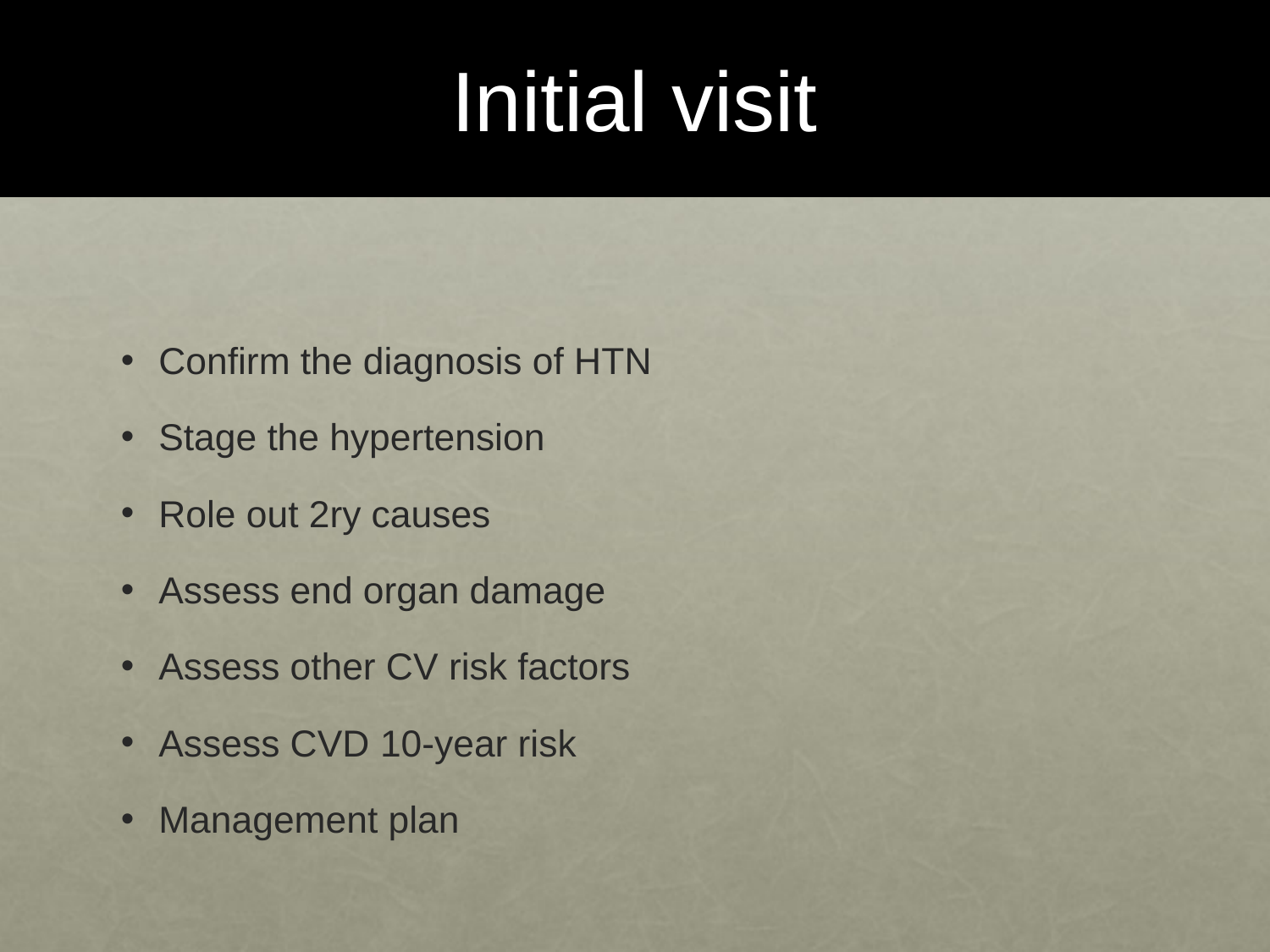

# Initial visit

Confirm the diagnosis of HTN
Stage the hypertension
Role out 2ry causes
Assess end organ damage
Assess other CV risk factors
Assess CVD 10-year risk
Management plan